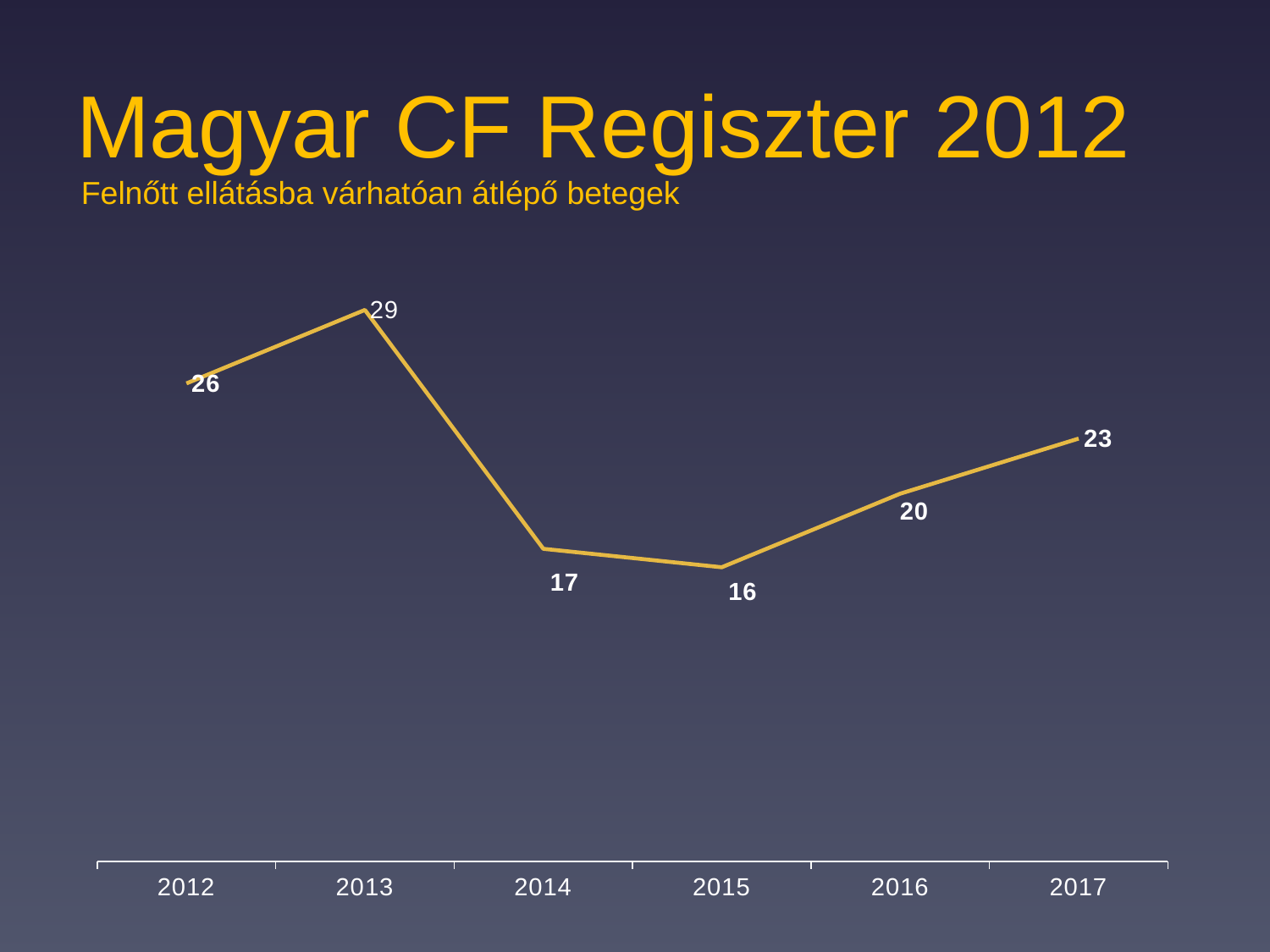

# Magyar CF Regiszter 2012
Felnőtt ellátásba várhatóan átlépő betegek

### Chart

| Category |  |
|---|---|
| 2012.0 | 26.0 |
| 2013.0 | 30.0 |
| 2014.0 | 17.0 |
| 2015.0 | 16.0 |
| 2016.0 | 20.0 |
| 2017.0 | 23.0 |